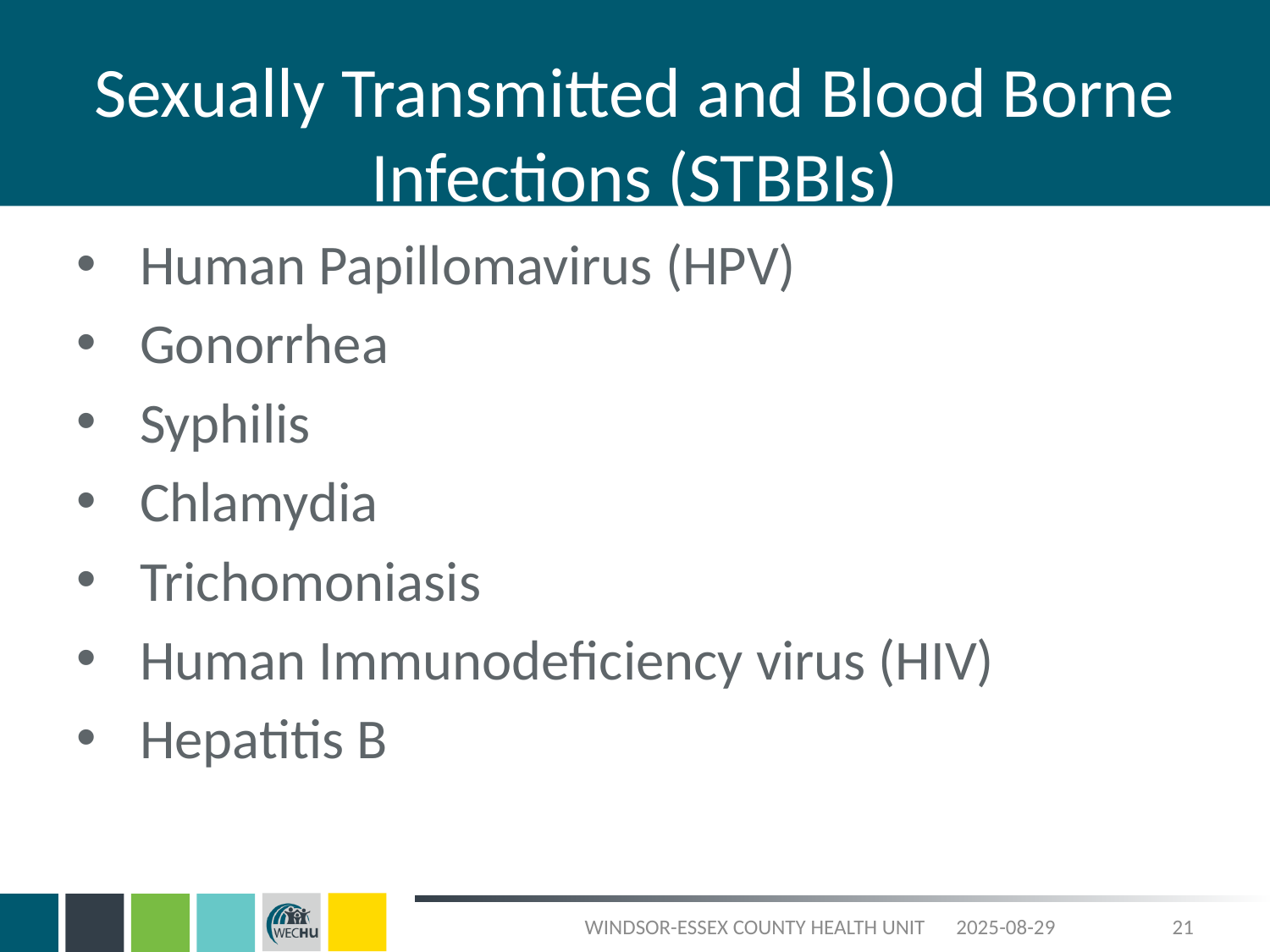

# Sexually Transmitted and Blood Borne Infections (STBBIs)
Human Papillomavirus (HPV)
Gonorrhea
Syphilis
Chlamydia
Trichomoniasis
Human Immunodeficiency virus (HIV)
Hepatitis B
WINDSOR-ESSEX COUNTY HEALTH UNIT
2025-08-29
21